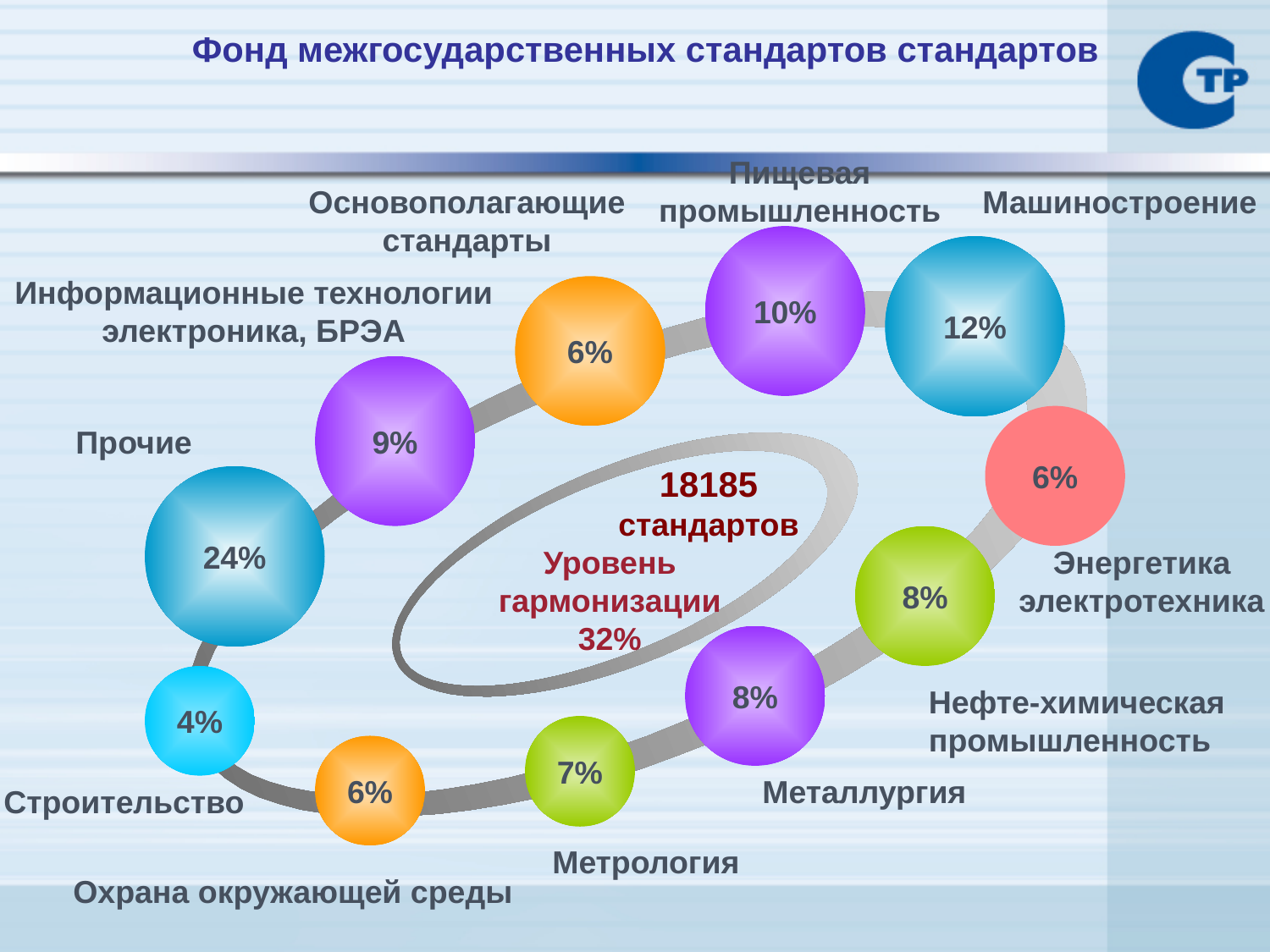

Фонд межгосударственных стандартов стандартов
Пищевая
промышленность
Машиностроение
Основополагающие
стандарты
10%
12%
Информационные технологии
электроника, БРЭА
6%

9%
6%
Прочие
18185
стандартов
24%

8%
Уровень гармонизации 32%
Энергетика
электротехника
8%
4%
Нефте-химическая
промышленность
7%
6%
Металлургия
Строительство
Метрология
Охрана окружающей среды